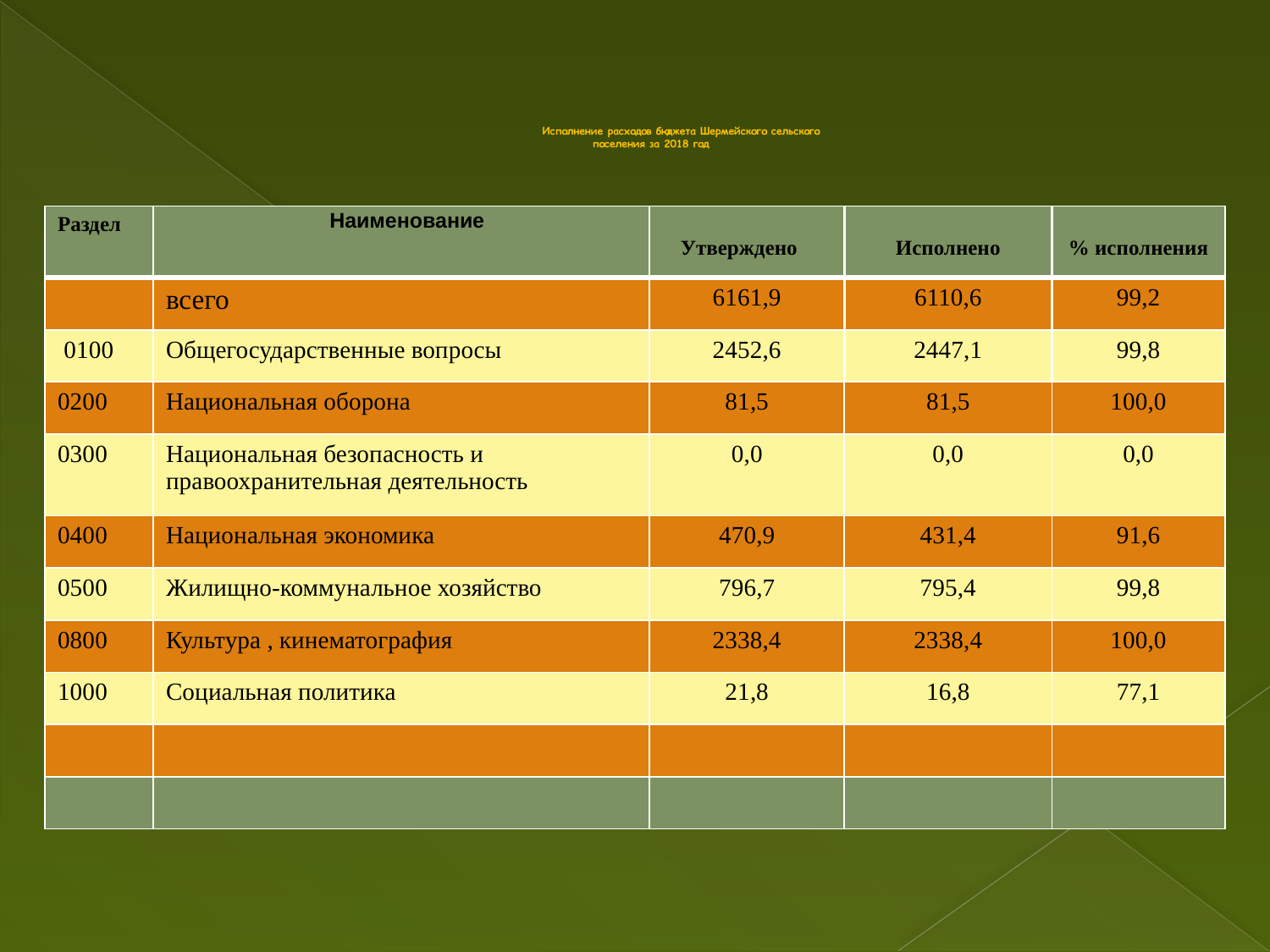

# Исполнение расходов бюджета Шермейского сельского поселения за 2018 год
| Раздел | Наименование | Утверждено | Исполнено | % исполнения |
| --- | --- | --- | --- | --- |
|  | всего | 6161,9 | 6110,6 | 99,2 |
| 0100 | Общегосударственные вопросы | 2452,6 | 2447,1 | 99,8 |
| 0200 | Национальная оборона | 81,5 | 81,5 | 100,0 |
| 0300 | Национальная безопасность и правоохранительная деятельность | 0,0 | 0,0 | 0,0 |
| 0400 | Национальная экономика | 470,9 | 431,4 | 91,6 |
| 0500 | Жилищно-коммунальное хозяйство | 796,7 | 795,4 | 99,8 |
| 0800 | Культура , кинематография | 2338,4 | 2338,4 | 100,0 |
| 1000 | Социальная политика | 21,8 | 16,8 | 77,1 |
|  |  |  |  |  |
|  |  |  |  |  |